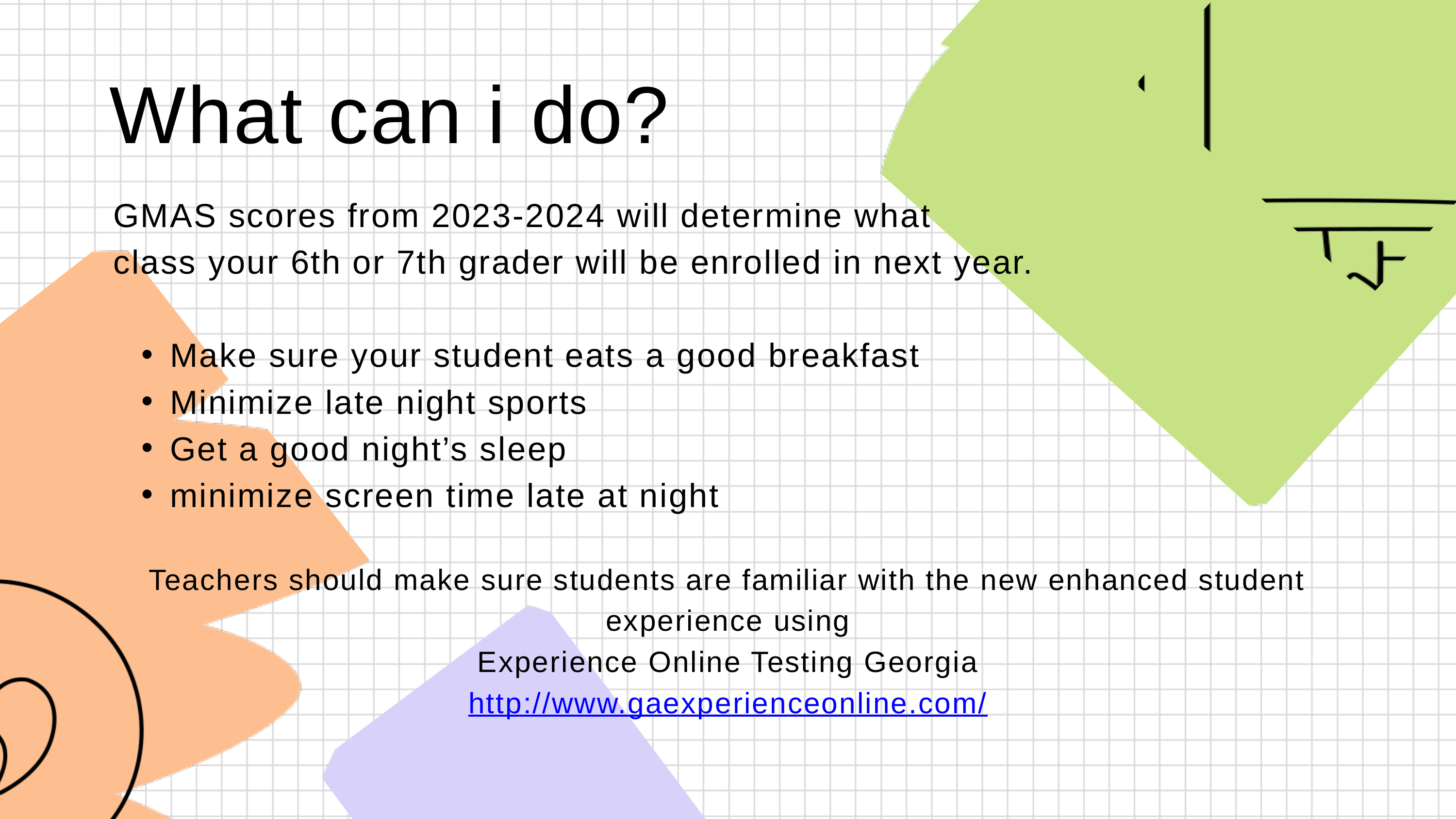

What can i do?
GMAS scores from 2023-2024 will determine what
class your 6th or 7th grader will be enrolled in next year.

Make sure your student eats a good breakfast
Minimize late night sports
Get a good night’s sleep
minimize screen time late at night

Teachers should make sure students are familiar with the new enhanced student experience using
Experience Online Testing Georgia
http://www.gaexperienceonline.com/